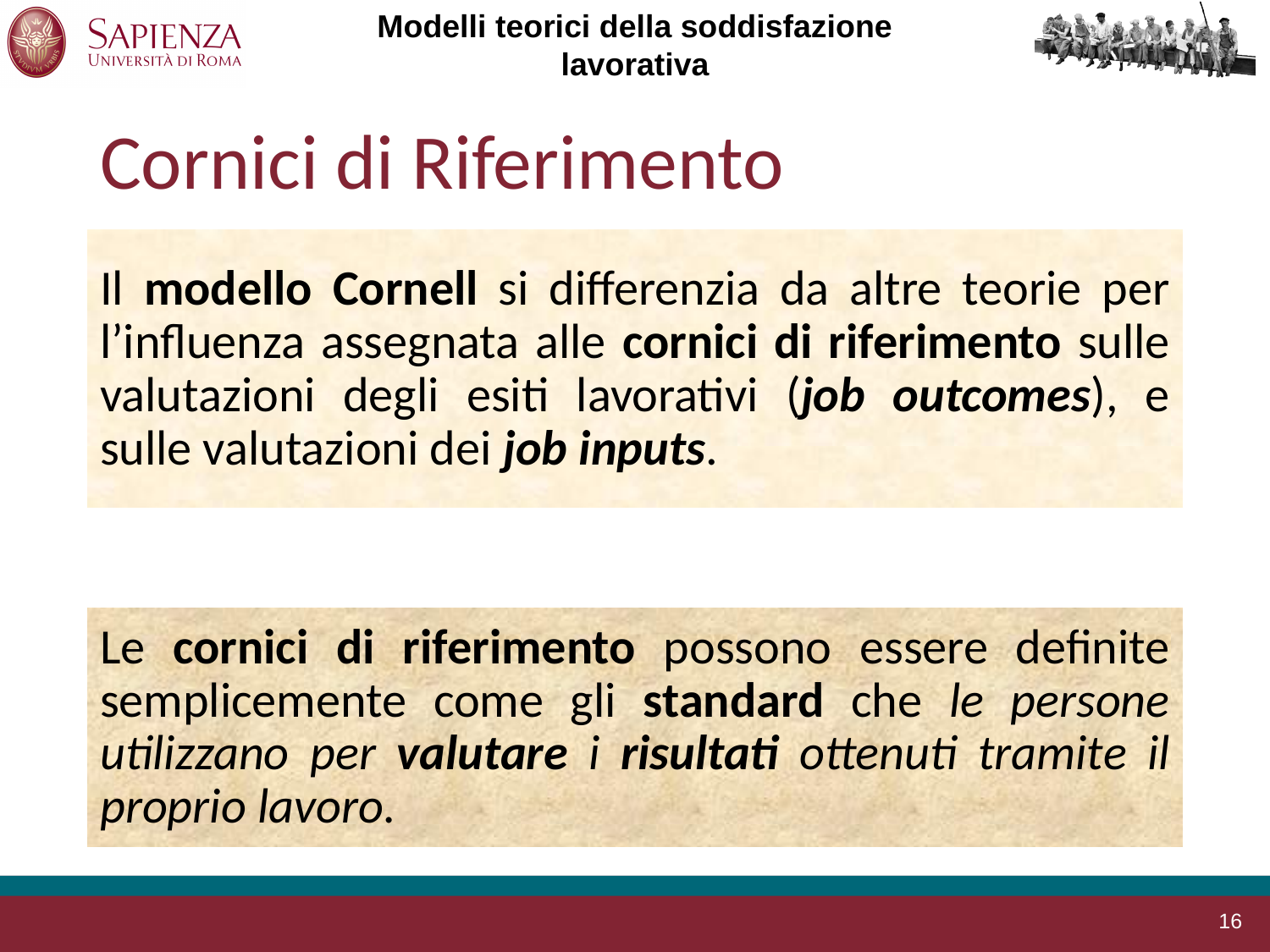

Modelli teorici della soddisfazione lavorativa
# Cornici di Riferimento
Il modello Cornell si differenzia da altre teorie per l’influenza assegnata alle cornici di riferimento sulle valutazioni degli esiti lavorativi (job outcomes), e sulle valutazioni dei job inputs.
Le cornici di riferimento possono essere definite semplicemente come gli standard che le persone utilizzano per valutare i risultati ottenuti tramite il proprio lavoro.
16